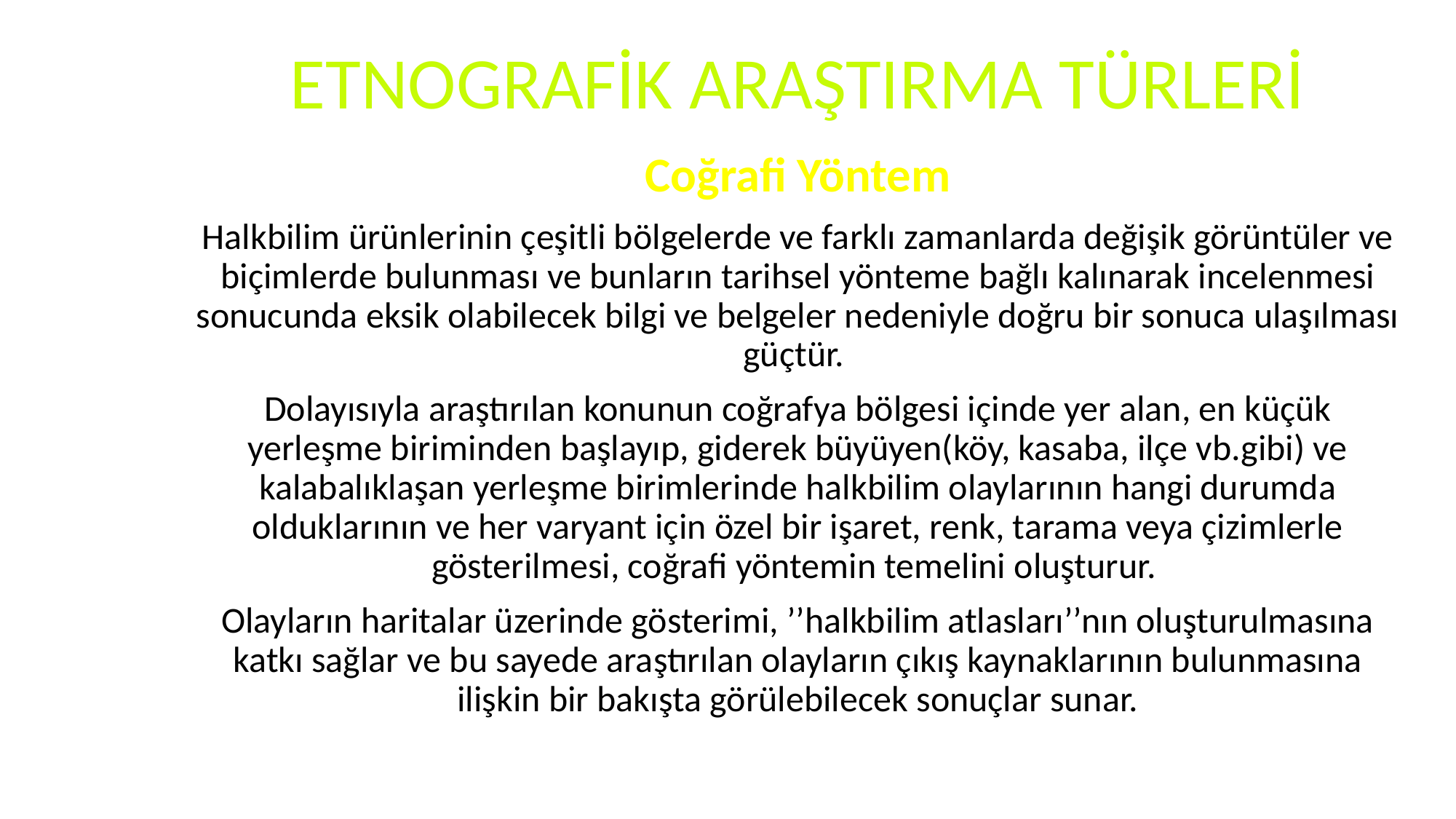

# ETNOGRAFİK ARAŞTIRMA TÜRLERİ
Coğrafi Yöntem
Halkbilim ürünlerinin çeşitli bölgelerde ve farklı zamanlarda değişik görüntüler ve biçimlerde bulunması ve bunların tarihsel yönteme bağlı kalınarak incelenmesi sonucunda eksik olabilecek bilgi ve belgeler nedeniyle doğru bir sonuca ulaşılması güçtür.
Dolayısıyla araştırılan konunun coğrafya bölgesi içinde yer alan, en küçük yerleşme biriminden başlayıp, giderek büyüyen(köy, kasaba, ilçe vb.gibi) ve kalabalıklaşan yerleşme birimlerinde halkbilim olaylarının hangi durumda olduklarının ve her varyant için özel bir işaret, renk, tarama veya çizimlerle gösterilmesi, coğrafi yöntemin temelini oluşturur.
Olayların haritalar üzerinde gösterimi, ’’halkbilim atlasları’’nın oluşturulmasına katkı sağlar ve bu sayede araştırılan olayların çıkış kaynaklarının bulunmasına ilişkin bir bakışta görülebilecek sonuçlar sunar.